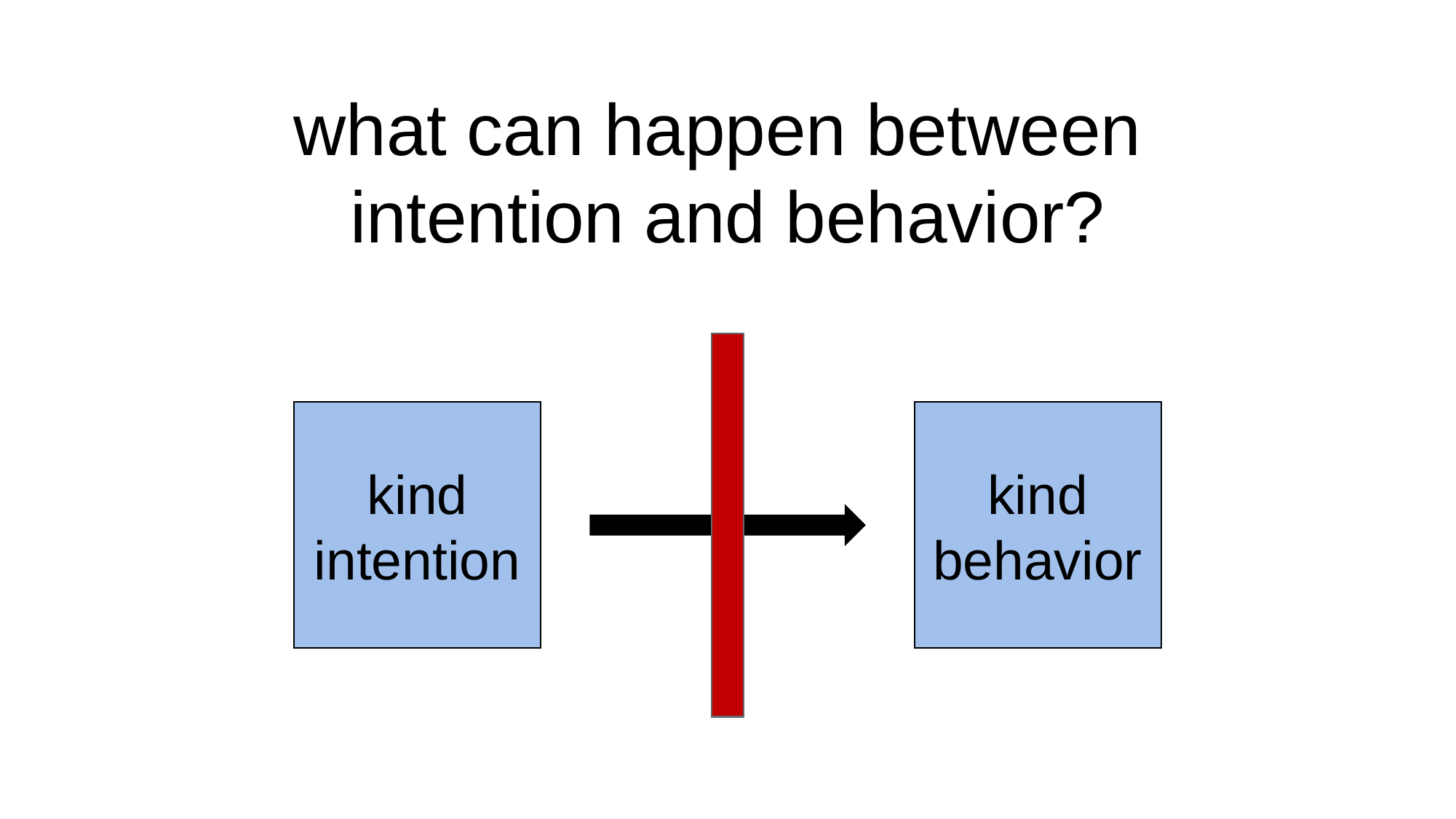

what can happen between
intention and behavior?

kind intention
kind behavior